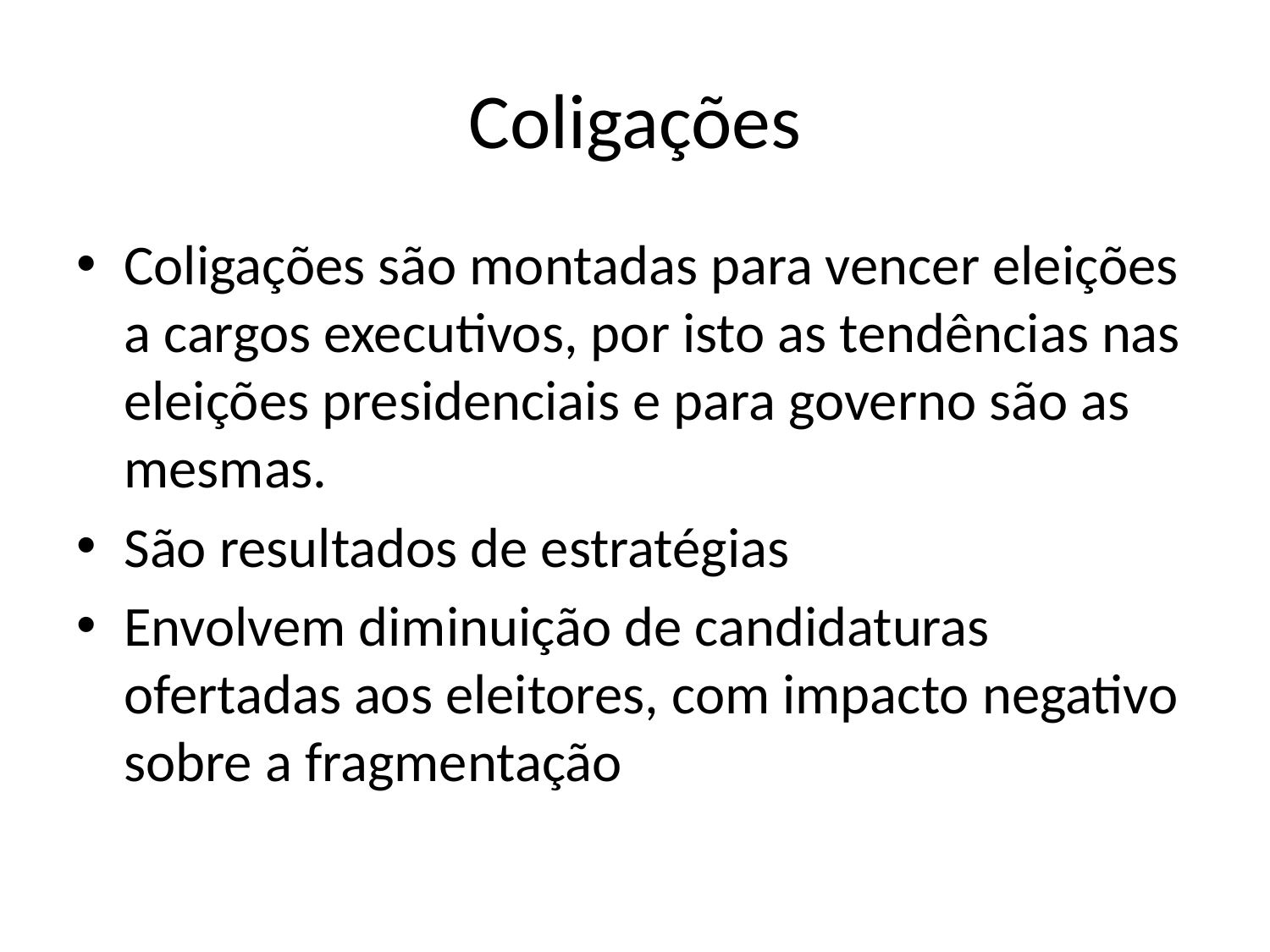

# Coligações
Coligações são montadas para vencer eleições a cargos executivos, por isto as tendências nas eleições presidenciais e para governo são as mesmas.
São resultados de estratégias
Envolvem diminuição de candidaturas ofertadas aos eleitores, com impacto negativo sobre a fragmentação